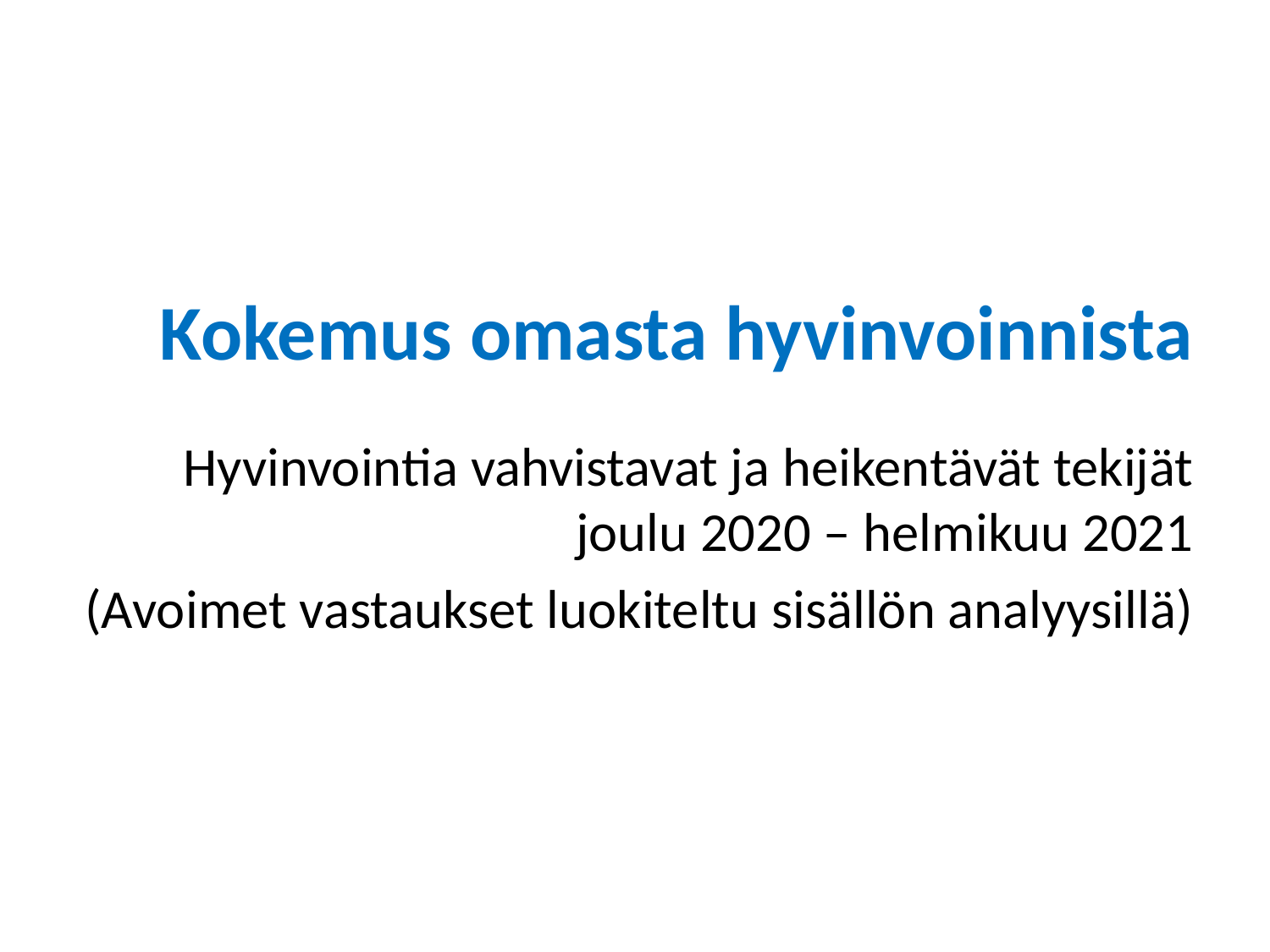

# Kokemus omasta hyvinvoinnista
Hyvinvointia vahvistavat ja heikentävät tekijät joulu 2020 – helmikuu 2021
(Avoimet vastaukset luokiteltu sisällön analyysillä)